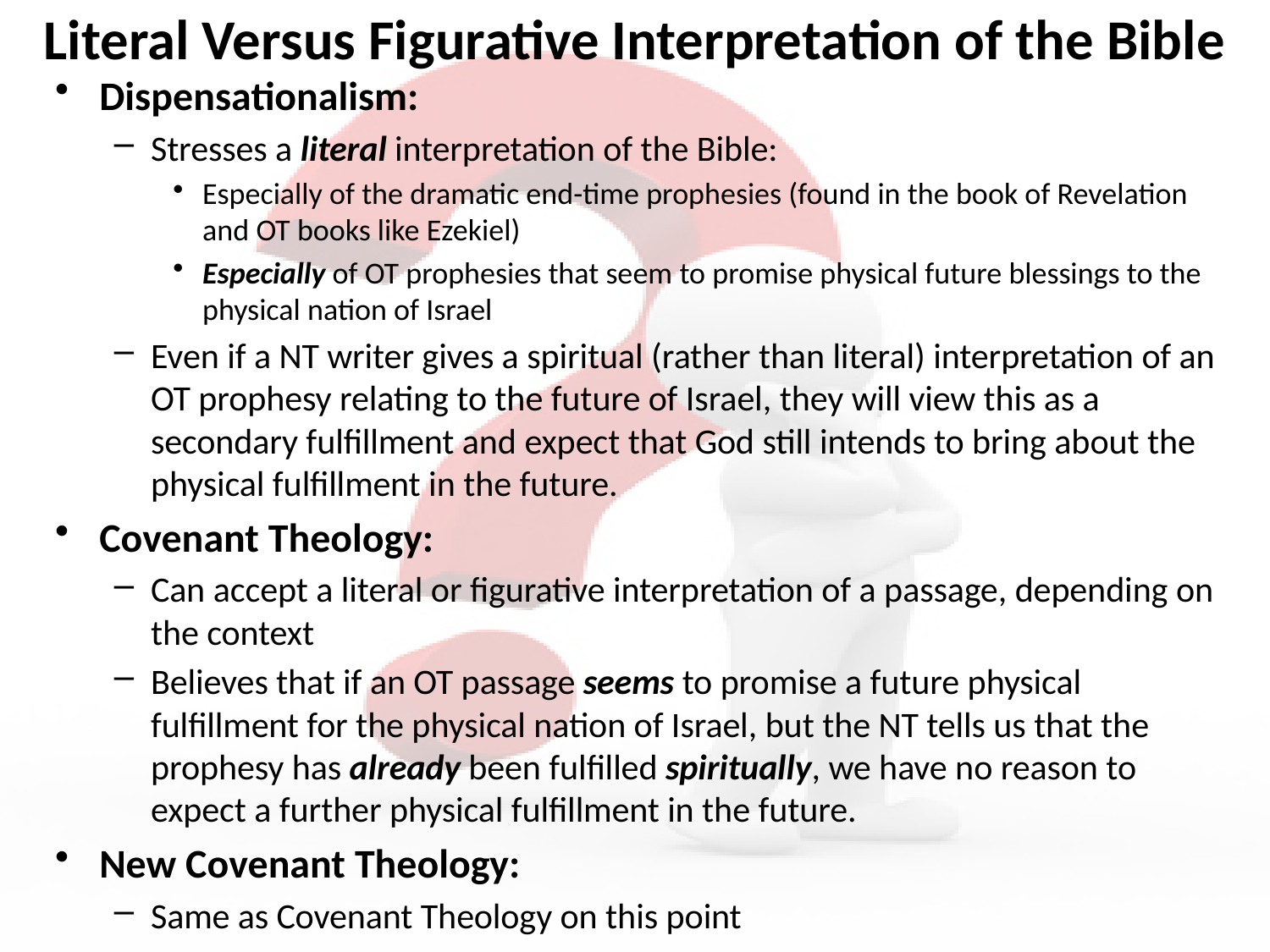

# Literal Versus Figurative Interpretation of the Bible
Dispensationalism:
Stresses a literal interpretation of the Bible:
Especially of the dramatic end-time prophesies (found in the book of Revelation and OT books like Ezekiel)
Especially of OT prophesies that seem to promise physical future blessings to the physical nation of Israel
Even if a NT writer gives a spiritual (rather than literal) interpretation of an OT prophesy relating to the future of Israel, they will view this as a secondary fulfillment and expect that God still intends to bring about the physical fulfillment in the future.
Covenant Theology:
Can accept a literal or figurative interpretation of a passage, depending on the context
Believes that if an OT passage seems to promise a future physical fulfillment for the physical nation of Israel, but the NT tells us that the prophesy has already been fulfilled spiritually, we have no reason to expect a further physical fulfillment in the future.
New Covenant Theology:
Same as Covenant Theology on this point